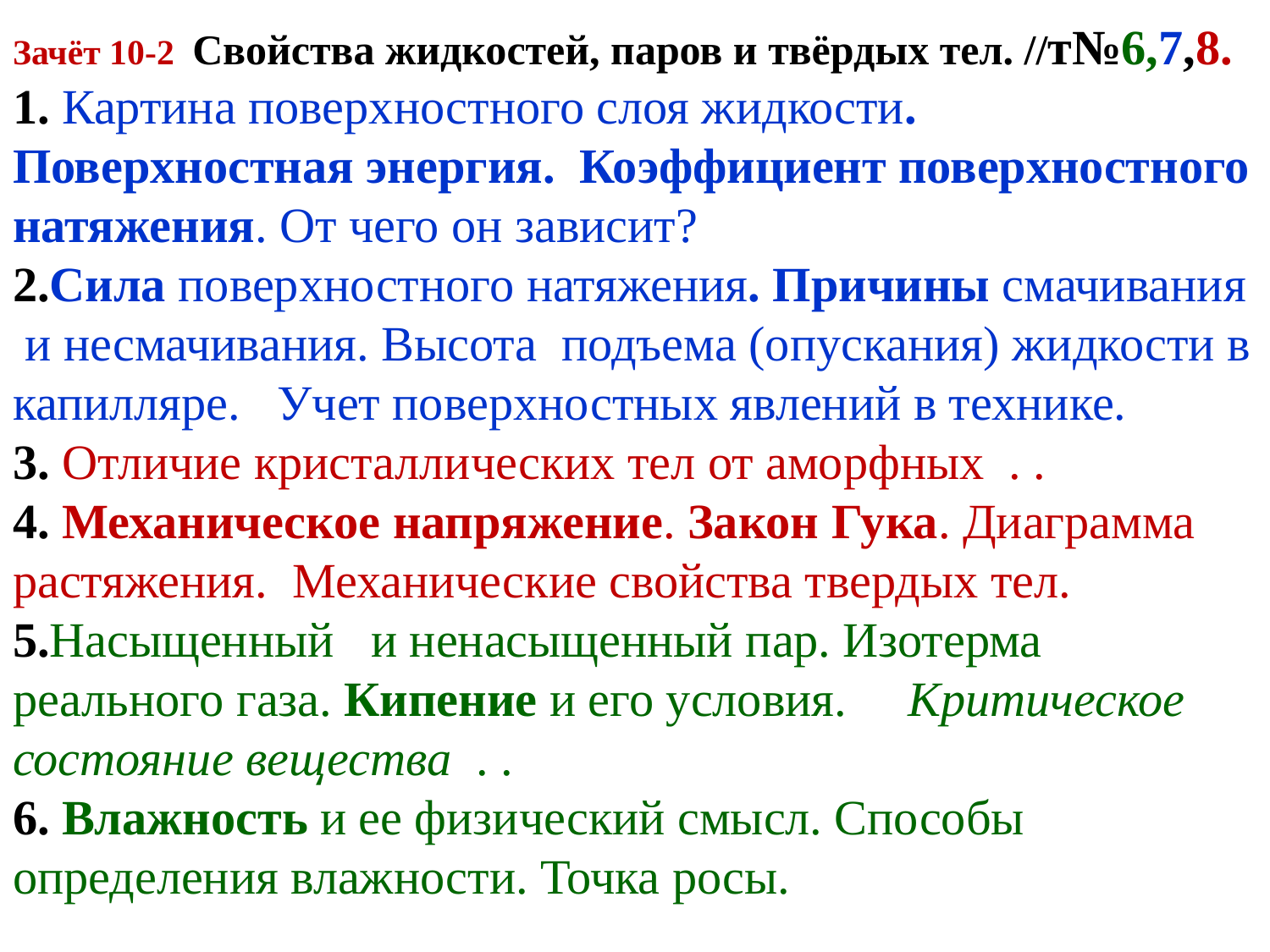

Зачёт 10-2  Свойства жидкостей, паров и твёрдых тел. //т№6,7,8.
1. Картина поверхностного слоя жидкости. Поверхностная энергия.  Коэффициент поверхностного натяжения. От чего он зависит?
2.Сила поверхностного натяжения. Причины смачивания  и несмачивания. Высота  подъема (опускания) жидкости в капилляре.   Учет поверхностных явлений в технике.
3. Отличие кристаллических тел от аморфных  . .
4. Механическое напряжение. Закон Гука. Диаграмма растяжения.  Механические свойства твердых тел.
5.Насыщенный   и ненасыщенный пар. Изотерма реального газа. Кипение и его условия.     Критическое состояние вещества  . .
6. Влажность и ее физический смысл. Способы определения влажности. Точка росы.